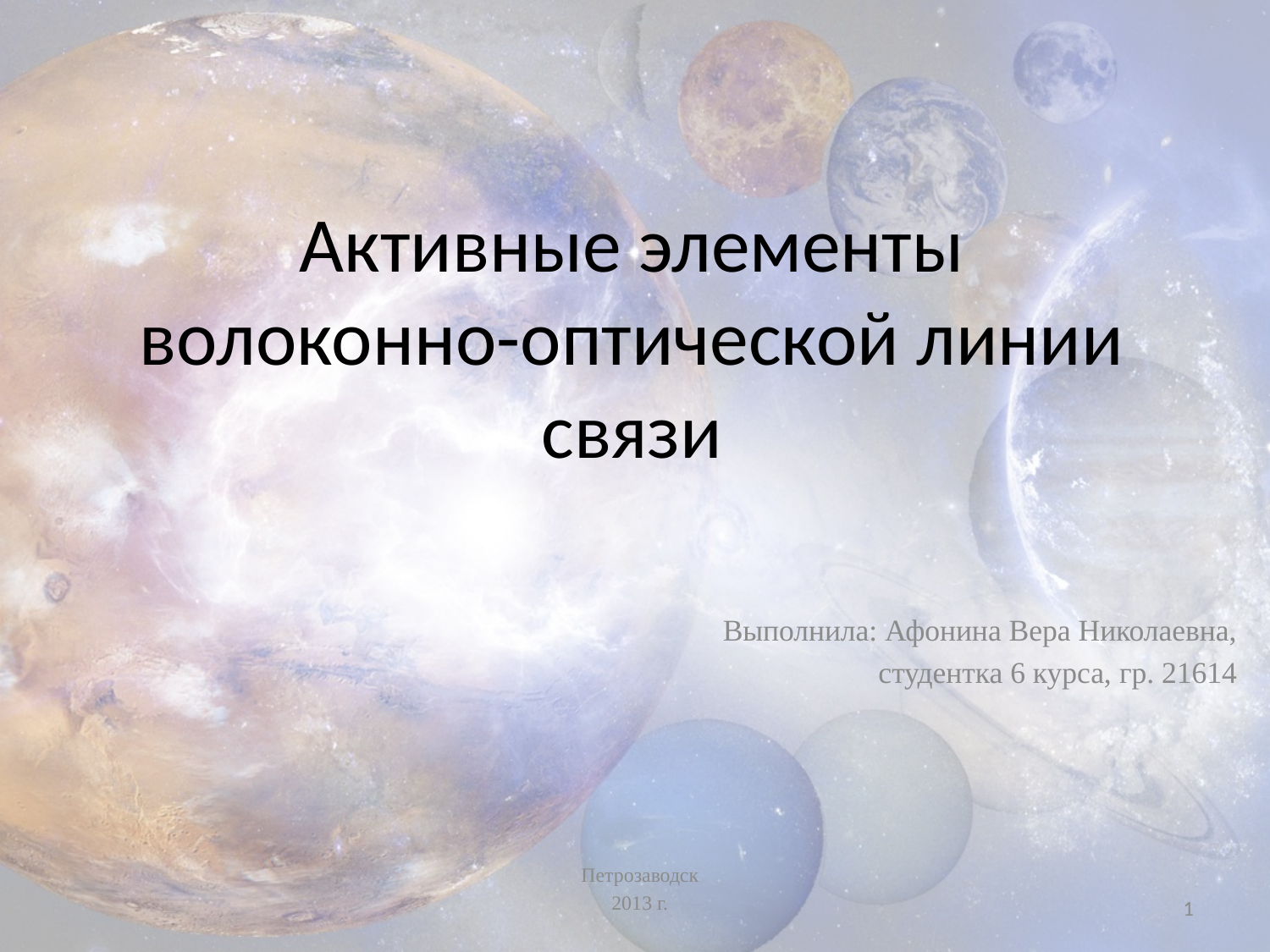

# Активные элементы волоконно-оптической линии связи
Выполнила: Афонина Вера Николаевна,
студентка 6 курса, гр. 21614

Петрозаводск
2013 г.

1